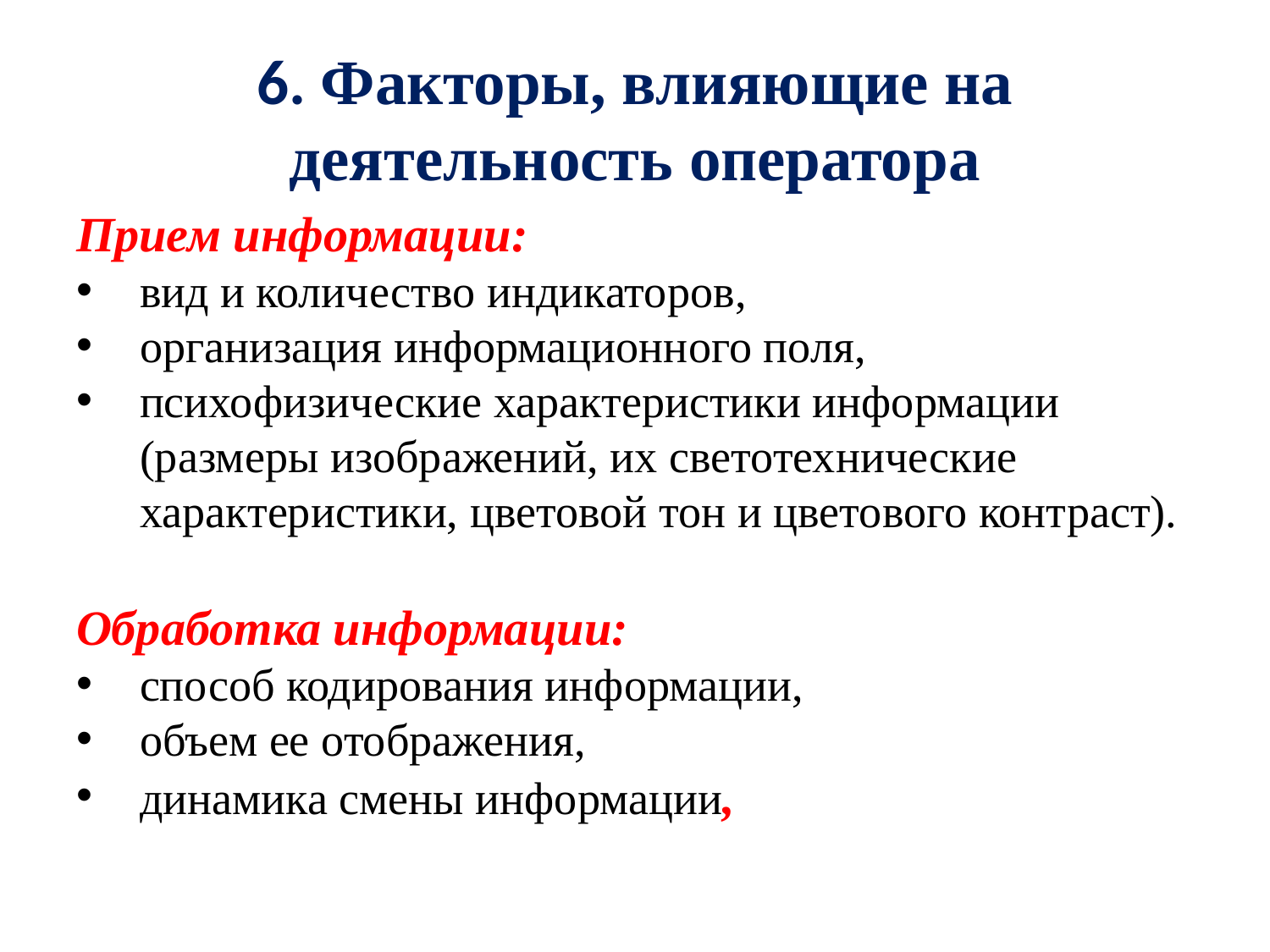

# 6. Факторы, влияющие на деятельность оператора
Прием информации:
вид и количество индикаторов,
организация информационного поля,
психофизические характеристики информации (размеры изображений, их светотехнические характеристики, цветовой тон и цветового контраст).

Обработка информации:
способ кодирования информации,
объем ее отображения,
динамика смены информации,